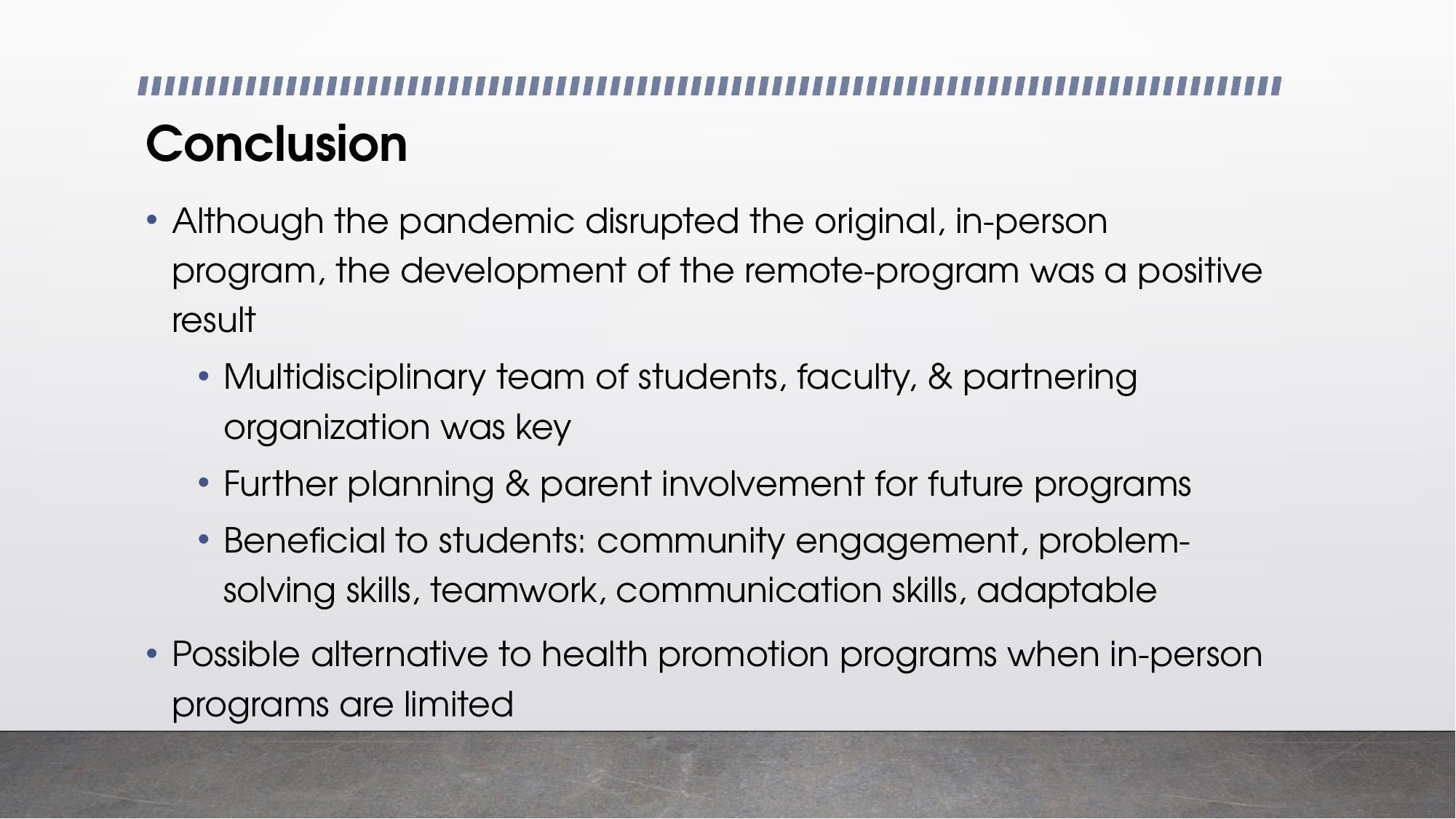

# Conclusion
Although the pandemic disrupted the original, in-person program, the development of the remote-program was a positive result
Multidisciplinary team of students, faculty, & partnering organization was key
Further planning & parent involvement for future programs
Beneficial to students: community engagement, problem-solving skills, teamwork, communication skills, adaptable
Possible alternative to health promotion programs when in-person programs are limited